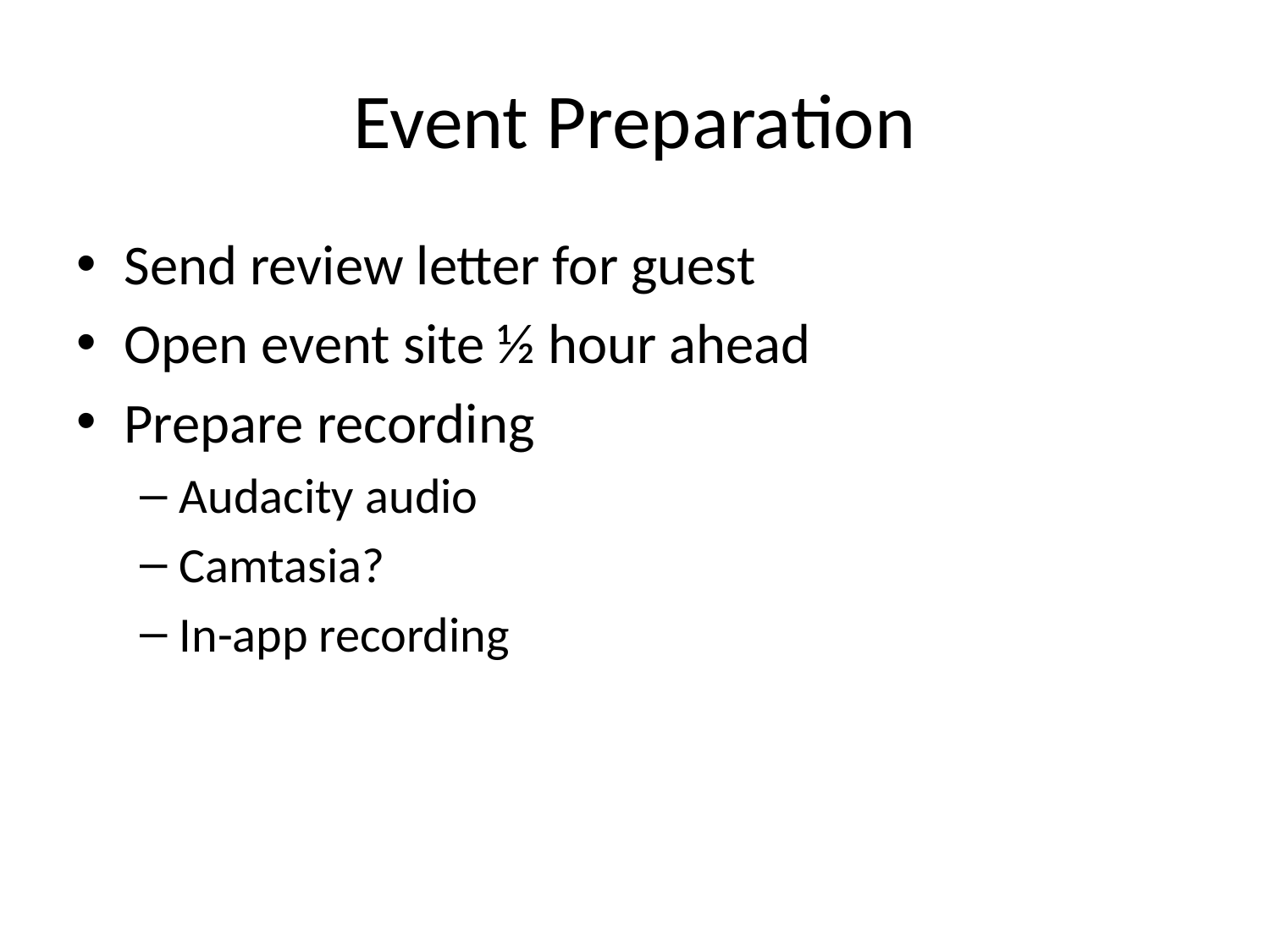

# Event Preparation
Send review letter for guest
Open event site ½ hour ahead
Prepare recording
Audacity audio
Camtasia?
In-app recording